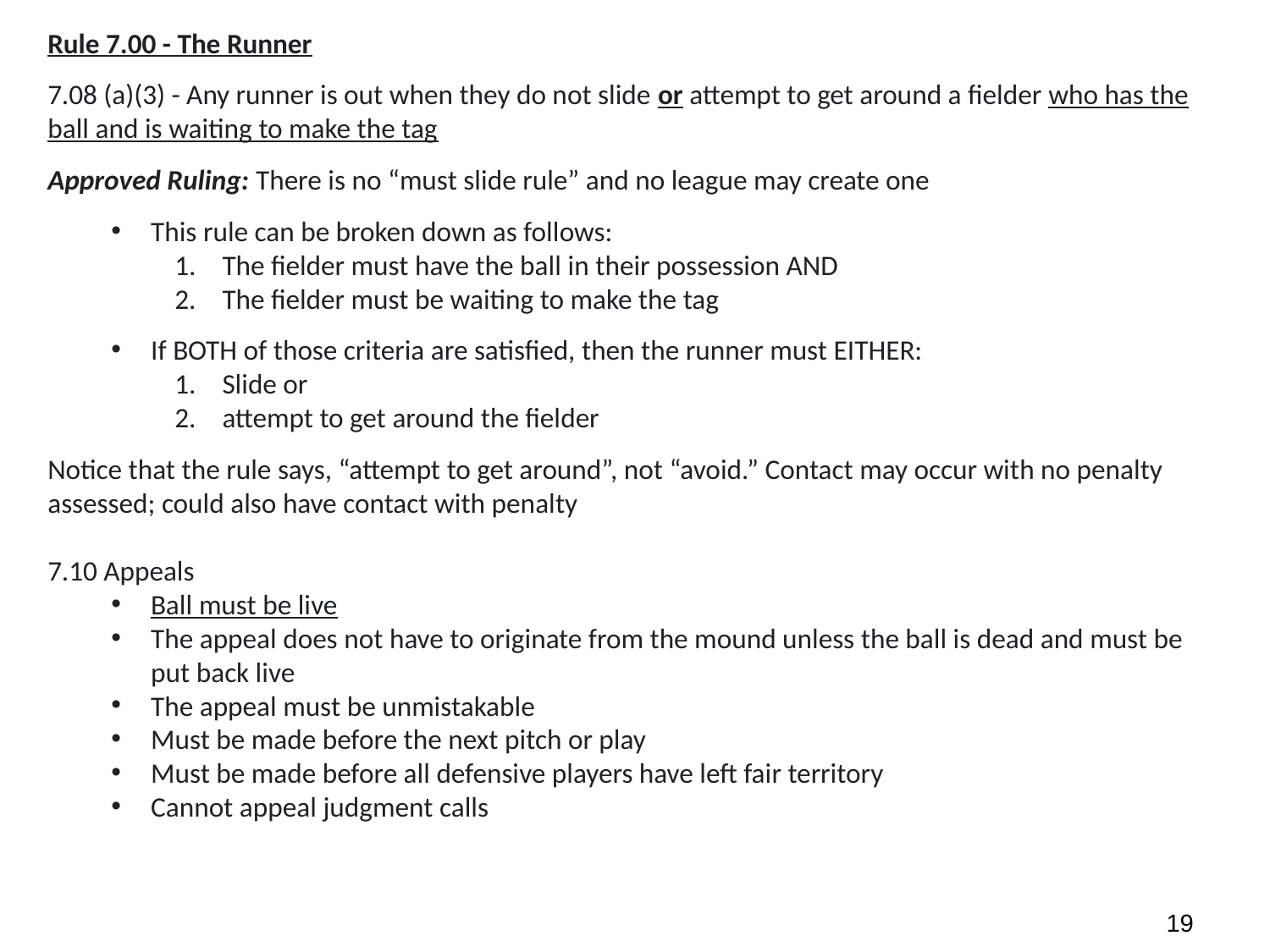

Rule 7.00 - The Runner

7.08 (a)(3) - Any runner is out when they do not slide or attempt to get around a fielder who has the ball and is waiting to make the tag

Approved Ruling: There is no “must slide rule” and no league may create one

This rule can be broken down as follows:
The fielder must have the ball in their possession AND
The fielder must be waiting to make the tag

If BOTH of those criteria are satisfied, then the runner must EITHER:
Slide or
attempt to get around the fielder

Notice that the rule says, “attempt to get around”, not “avoid.” Contact may occur with no penalty assessed; could also have contact with penalty

7.10 Appeals
Ball must be live
The appeal does not have to originate from the mound unless the ball is dead and must be put back live
The appeal must be unmistakable
Must be made before the next pitch or play
Must be made before all defensive players have left fair territory
Cannot appeal judgment calls
19